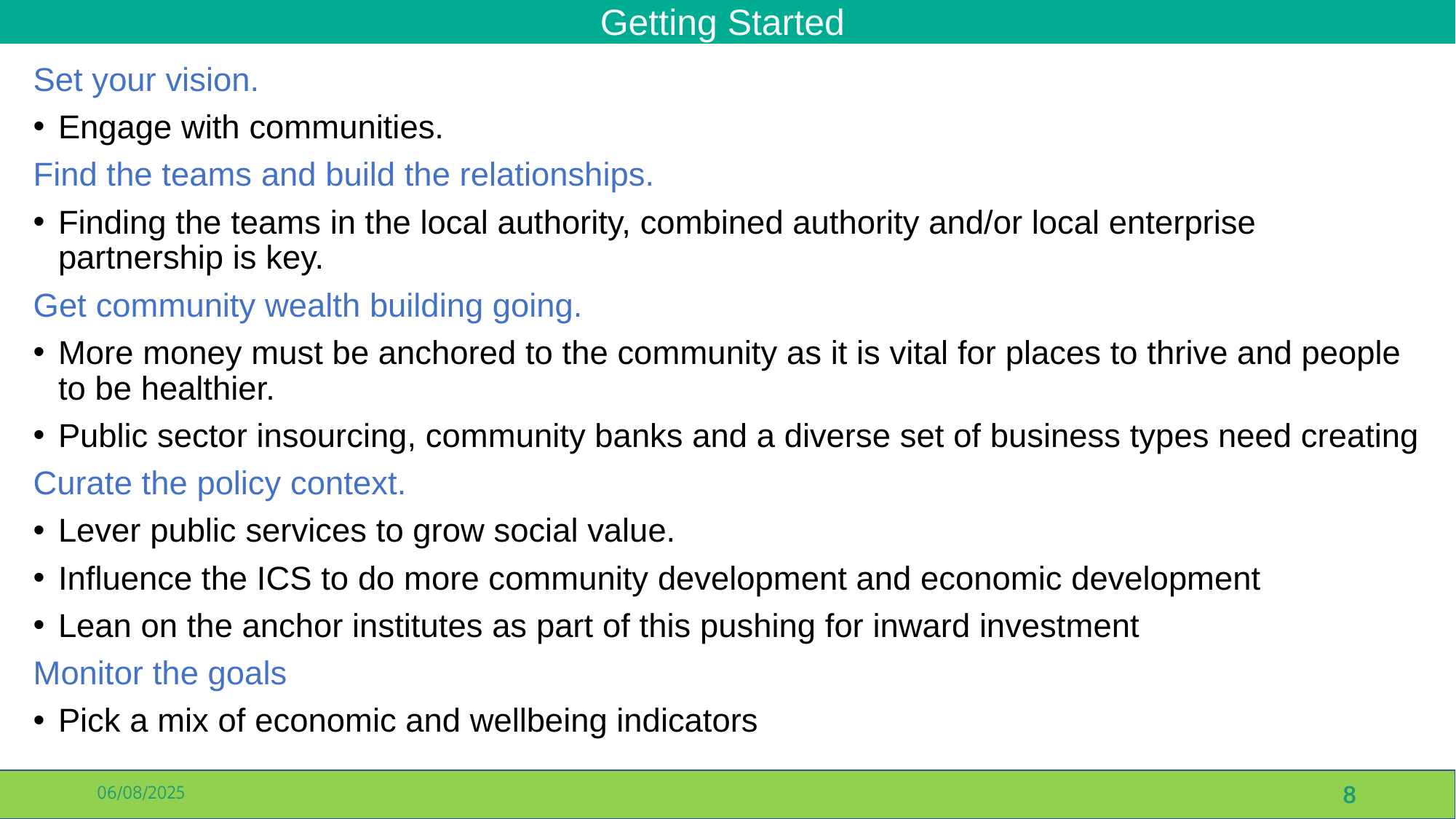

# Getting Started
Set your vision.
Engage with communities.
Find the teams and build the relationships.
Finding the teams in the local authority, combined authority and/or local enterprise partnership is key.
Get community wealth building going.
More money must be anchored to the community as it is vital for places to thrive and people to be healthier.
Public sector insourcing, community banks and a diverse set of business types need creating
Curate the policy context.
Lever public services to grow social value.
Influence the ICS to do more community development and economic development
Lean on the anchor institutes as part of this pushing for inward investment
Monitor the goals
Pick a mix of economic and wellbeing indicators